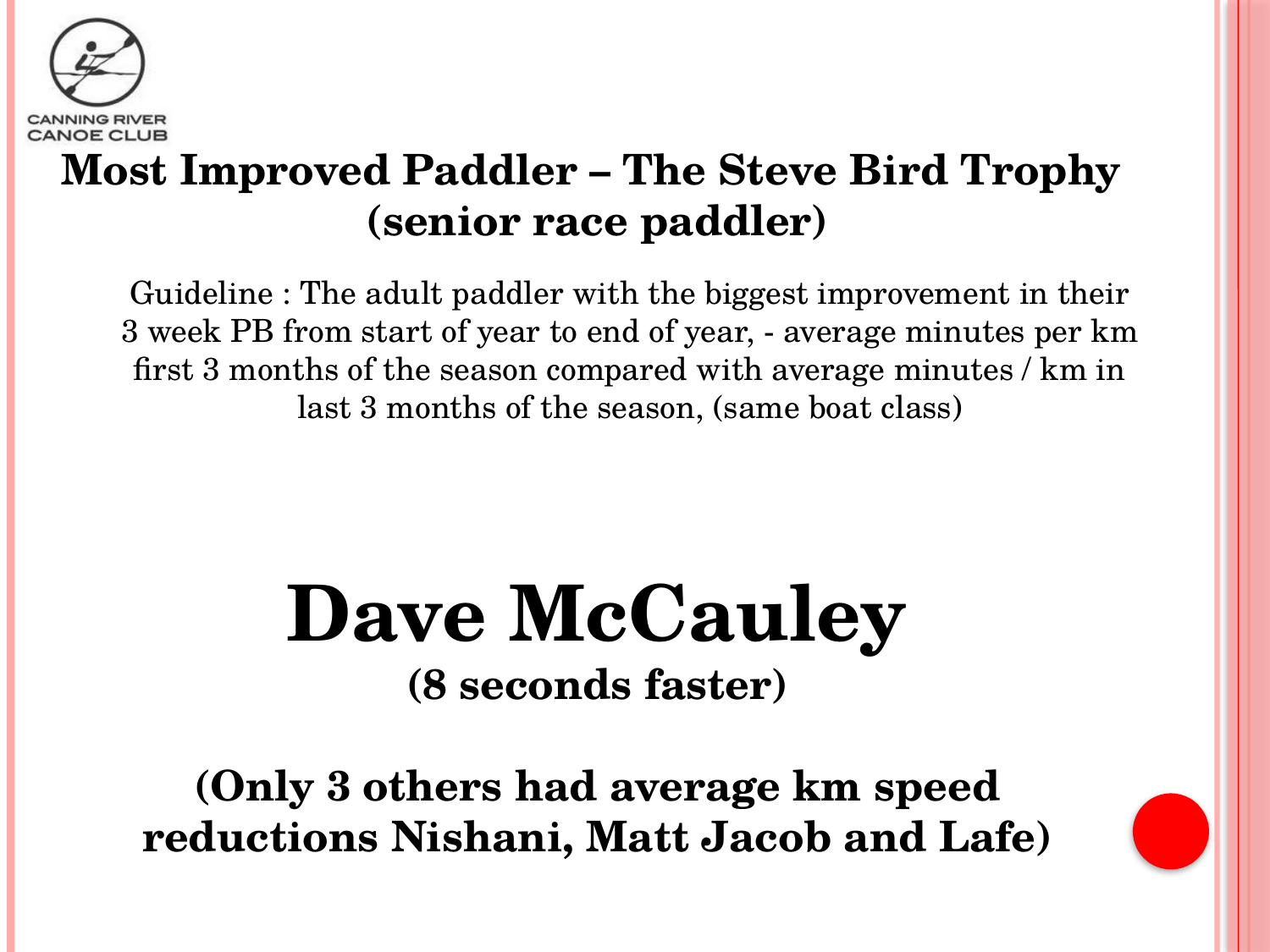

Most Improved Paddler – The Steve Bird Trophy
(senior race paddler)
Guideline : The adult paddler with the biggest improvement in their 3 week PB from start of year to end of year, - average minutes per km first 3 months of the season compared with average minutes / km in last 3 months of the season, (same boat class)

Dave McCauley
(8 seconds faster)

(Only 3 others had average km speed reductions Nishani, Matt Jacob and Lafe)